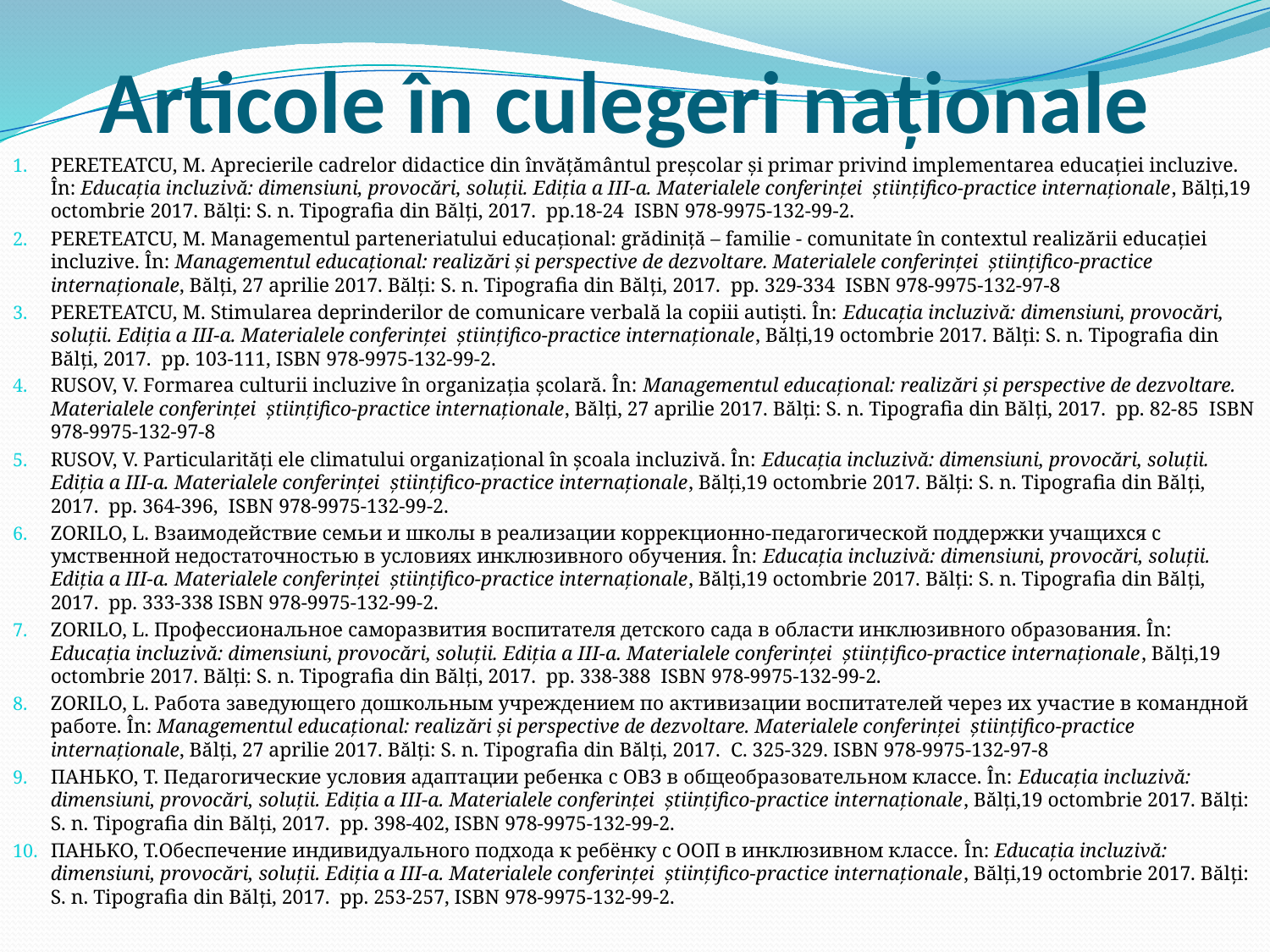

# Articole în culegeri naţionale
PERETEATCU, M. Aprecierile cadrelor didactice din învățământul preșcolar și primar privind implementarea educației incluzive. În: Educația incluzivă: dimensiuni, provocări, soluții. Ediția a III-a. Materialele conferinței  științifico-practice internaționale, Bălți,19 octombrie 2017. Bălți: S. n. Tipografia din Bălţi, 2017.  pp.18-24  ISBN 978-9975-132-99-2.
PERETEATCU, M. Managementul parteneriatului educațional: grădiniță – familie - comunitate în contextul realizării educației incluzive. În: Managementul educațional: realizări și perspective de dezvoltare. Materialele conferinței  științifico-practice internaționale, Bălți, 27 aprilie 2017. Bălți: S. n. Tipografia din Bălţi, 2017.  pp. 329-334  ISBN 978-9975-132-97-8
PERETEATCU, M. Stimularea deprinderilor de comunicare verbală la copiii autiști. În: Educația incluzivă: dimensiuni, provocări, soluții. Ediția a III-a. Materialele conferinței  științifico-practice internaționale, Bălți,19 octombrie 2017. Bălți: S. n. Tipografia din Bălţi, 2017.  pp. 103-111, ISBN 978-9975-132-99-2.
RUSOV, V. Formarea culturii incluzive în organizația școlară. În: Managementul educațional: realizări și perspective de dezvoltare. Materialele conferinței  științifico-practice internaționale, Bălți, 27 aprilie 2017. Bălți: S. n. Tipografia din Bălţi, 2017.  pp. 82-85  ISBN 978-9975-132-97-8
RUSOV, V. Particularități ele climatului organizațional în școala incluzivă. În: Educația incluzivă: dimensiuni, provocări, soluții. Ediția a III-a. Materialele conferinței  științifico-practice internaționale, Bălți,19 octombrie 2017. Bălți: S. n. Tipografia din Bălţi, 2017.  pp. 364-396,  ISBN 978-9975-132-99-2.
ZORILO, L. Взаимодействие семьи и школы в реализации коррекционно-педагогической поддержки учащихся с умственной недостаточностью в условиях инклюзивного обучения. În: Educația incluzivă: dimensiuni, provocări, soluții. Ediția a III-a. Materialele conferinței  științifico-practice internaționale, Bălți,19 octombrie 2017. Bălți: S. n. Tipografia din Bălţi, 2017.  pp. 333-338 ISBN 978-9975-132-99-2.
ZORILO, L. Профессиональное саморазвития воспитателя детского сада в области инклюзивного образования. În: Educația incluzivă: dimensiuni, provocări, soluții. Ediția a III-a. Materialele conferinței  științifico-practice internaționale, Bălți,19 octombrie 2017. Bălți: S. n. Tipografia din Bălţi, 2017.  pp. 338-388  ISBN 978-9975-132-99-2.
ZORILO, L. Работа заведующего дошкольным учреждением по активизации воспитателей через их участие в командной работе. În: Managementul educațional: realizări și perspective de dezvoltare. Materialele conferinței  științifico-practice internaționale, Bălți, 27 aprilie 2017. Bălți: S. n. Tipografia din Bălţi, 2017.  C. 325-329. ISBN 978-9975-132-97-8
ПАНЬКО, Т. Педагогические условия адаптации ребенка с ОВЗ в общеобразовательном классе. În: Educația incluzivă: dimensiuni, provocări, soluții. Ediția a III-a. Materialele conferinței  științifico-practice internaționale, Bălți,19 octombrie 2017. Bălți: S. n. Tipografia din Bălţi, 2017.  pp. 398-402, ISBN 978-9975-132-99-2.
ПАНЬКО, Т.Обеспечение индивидуального подхода к ребёнку с ООП в инклюзивном классе. În: Educația incluzivă: dimensiuni, provocări, soluții. Ediția a III-a. Materialele conferinței  științifico-practice internaționale, Bălți,19 octombrie 2017. Bălți: S. n. Tipografia din Bălţi, 2017.  pp. 253-257, ISBN 978-9975-132-99-2.